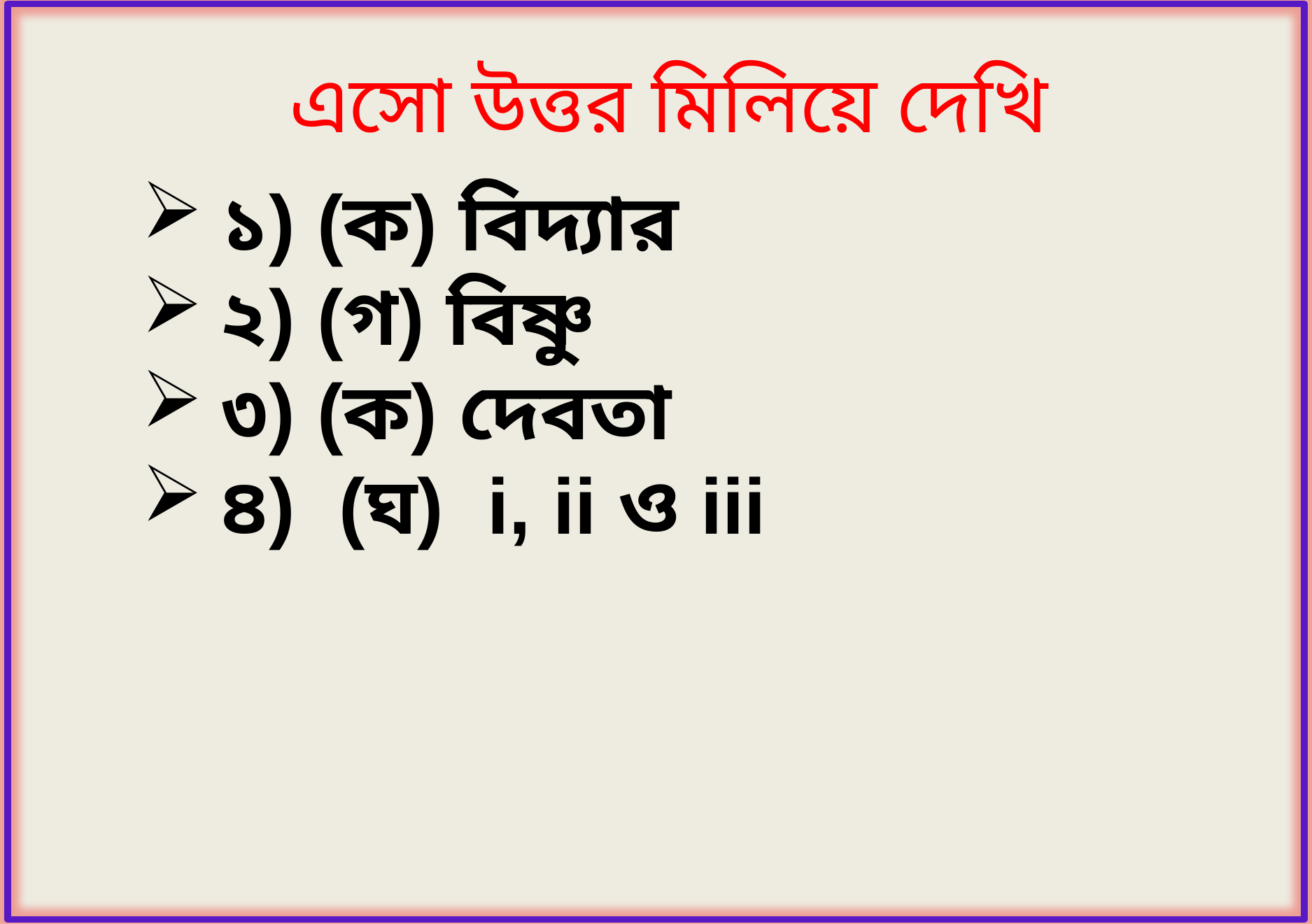

এসো উত্তর মিলিয়ে দেখি
১) (ক) বিদ্যার
২) (গ) বিষ্ণু
৩) (ক) দেবতা
৪)  (ঘ)  i, ii ও iii